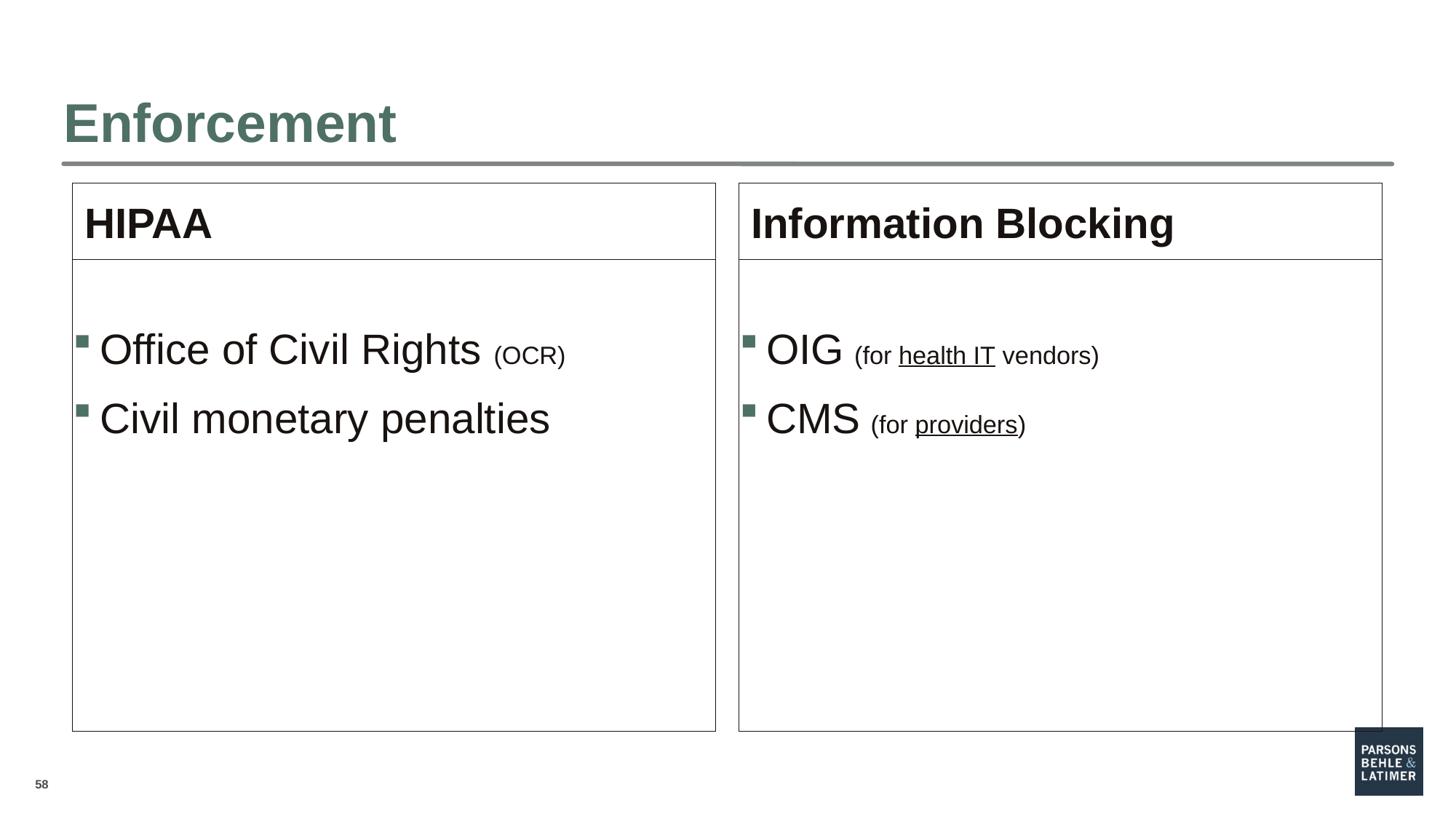

# Enforcement
 HIPAA
 Information Blocking

Office of Civil Rights (OCR)
Civil monetary penalties

OIG (for health IT vendors)
CMS (for providers)